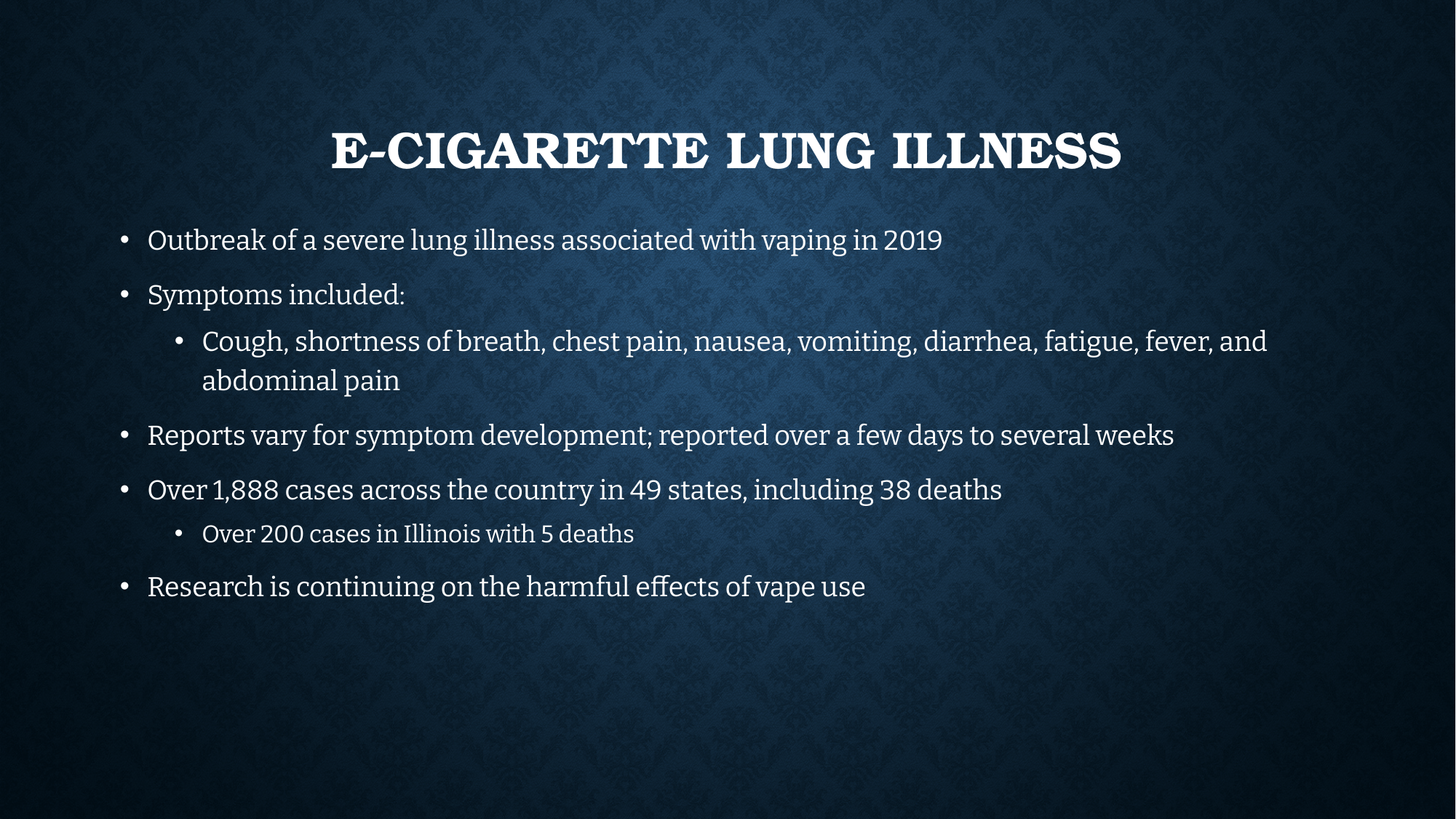

# E-Cigarette Lung Illness
Outbreak of a severe lung illness associated with vaping in 2019
Symptoms included:
Cough, shortness of breath, chest pain, nausea, vomiting, diarrhea, fatigue, fever, and abdominal pain
Reports vary for symptom development; reported over a few days to several weeks
Over 1,888 cases across the country in 49 states, including 38 deaths
Over 200 cases in Illinois with 5 deaths
Research is continuing on the harmful effects of vape use